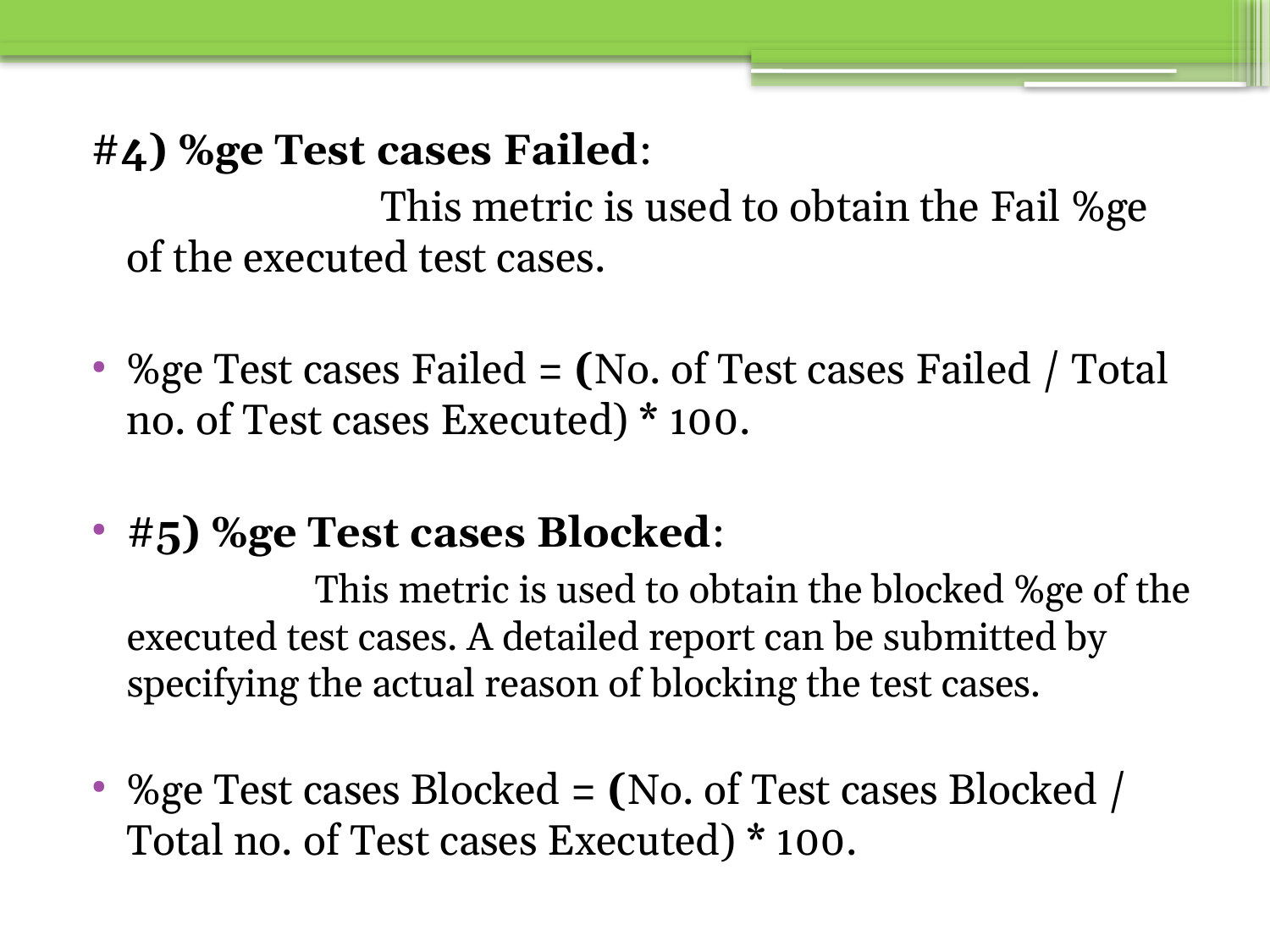

#4) %ge Test cases Failed:
			This metric is used to obtain the Fail %ge of the executed test cases.

%ge Test cases Failed = (No. of Test cases Failed / Total no. of Test cases Executed) * 100.

#5) %ge Test cases Blocked:
                      This metric is used to obtain the blocked %ge of the executed test cases. A detailed report can be submitted by specifying the actual reason of blocking the test cases.

%ge Test cases Blocked = (No. of Test cases Blocked / Total no. of Test cases Executed) * 100.